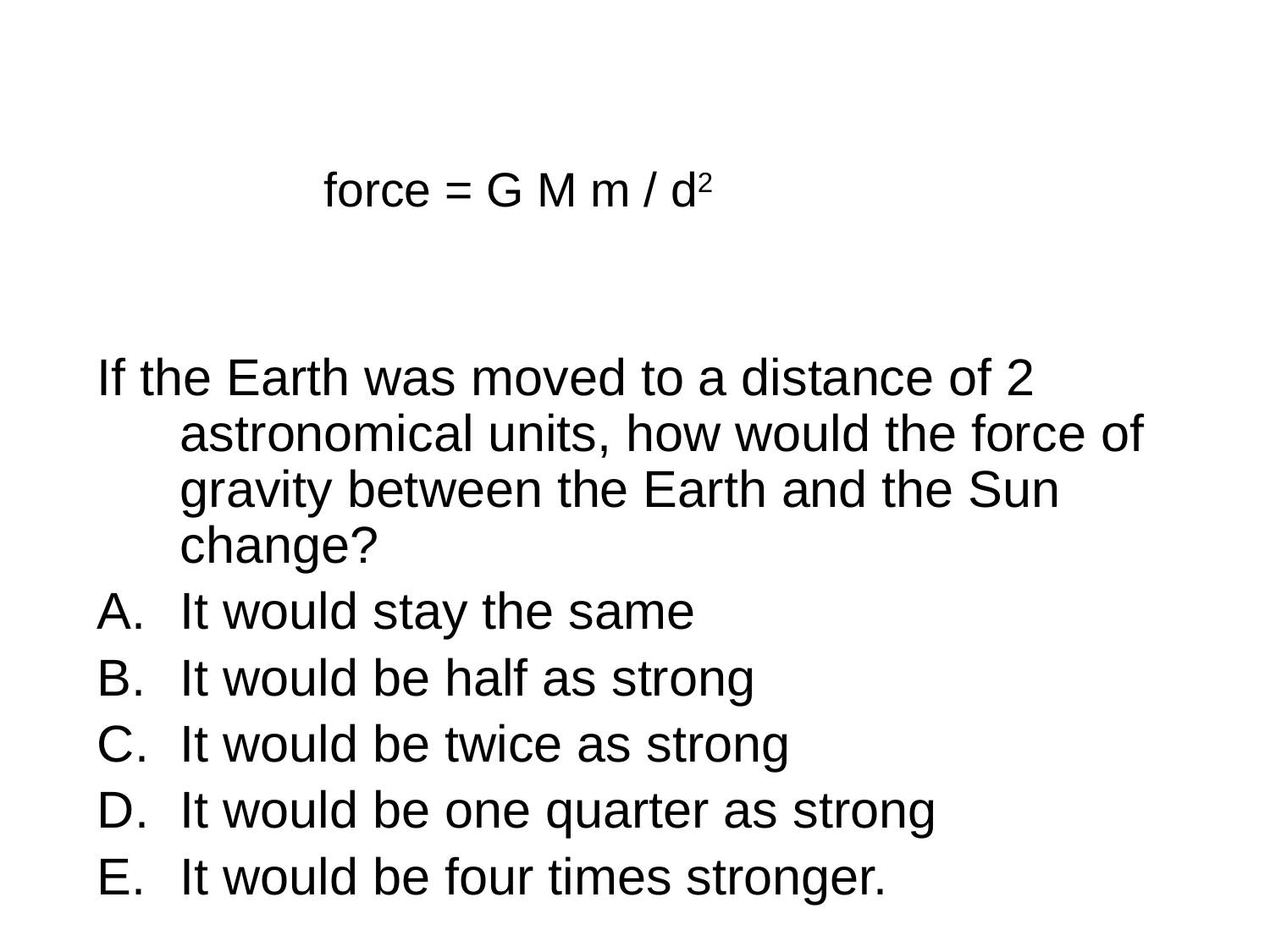

force = G M m / d2

If the Earth was moved to a distance of 2 astronomical units, how would the force of gravity between the Earth and the Sun change?
It would stay the same
It would be half as strong
It would be twice as strong
It would be one quarter as strong
It would be four times stronger.